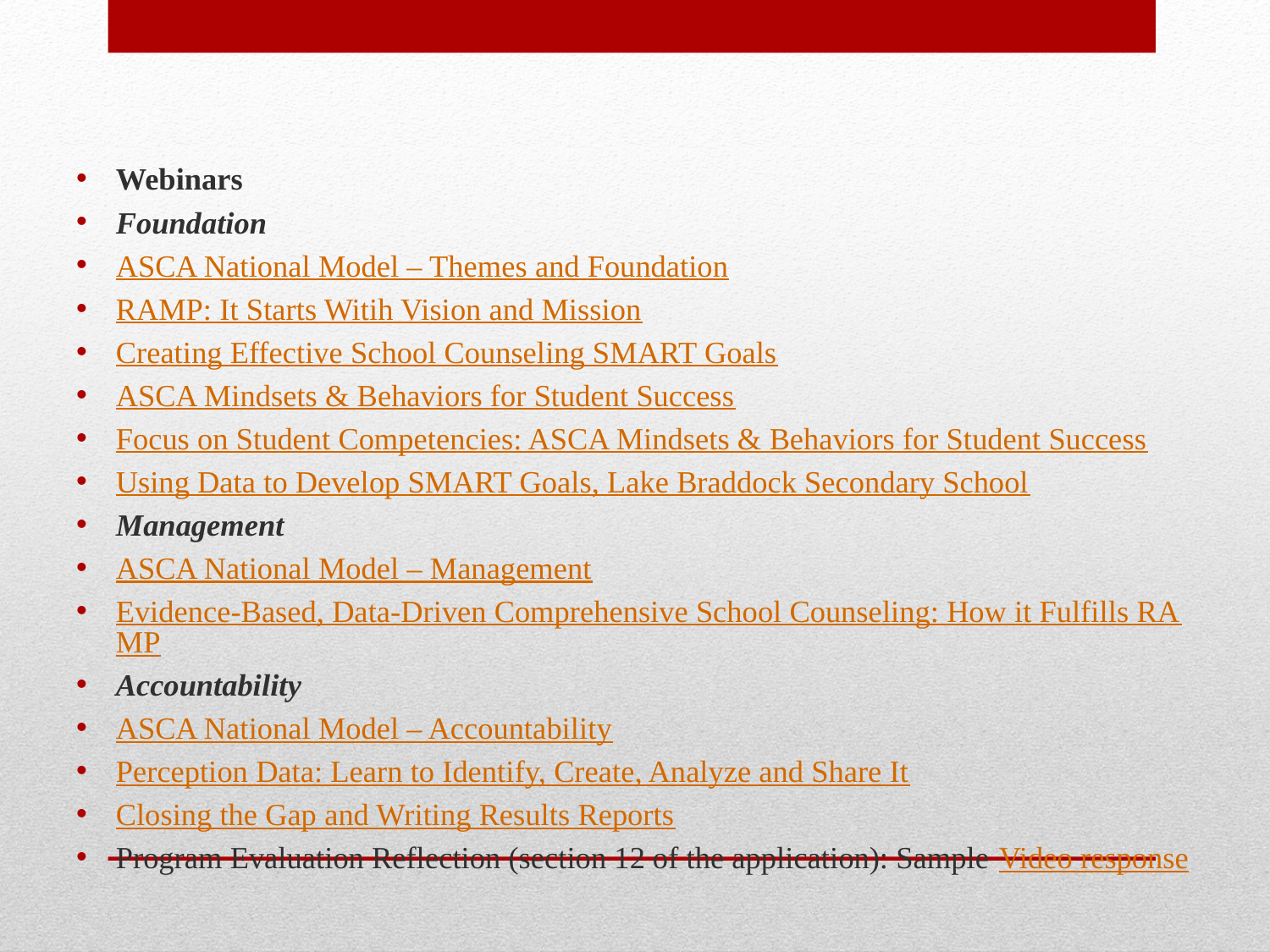

#
Webinars
Foundation
ASCA National Model – Themes and Foundation
RAMP: It Starts Witih Vision and Mission
Creating Effective School Counseling SMART Goals
ASCA Mindsets & Behaviors for Student Success
Focus on Student Competencies: ASCA Mindsets & Behaviors for Student Success
Using Data to Develop SMART Goals, Lake Braddock Secondary School
Management
ASCA National Model – Management
Evidence-Based, Data-Driven Comprehensive School Counseling: How it Fulfills RAMP
Accountability
ASCA National Model – Accountability
Perception Data: Learn to Identify, Create, Analyze and Share It
Closing the Gap and Writing Results Reports
Program Evaluation Reflection (section 12 of the application): Sample Video response